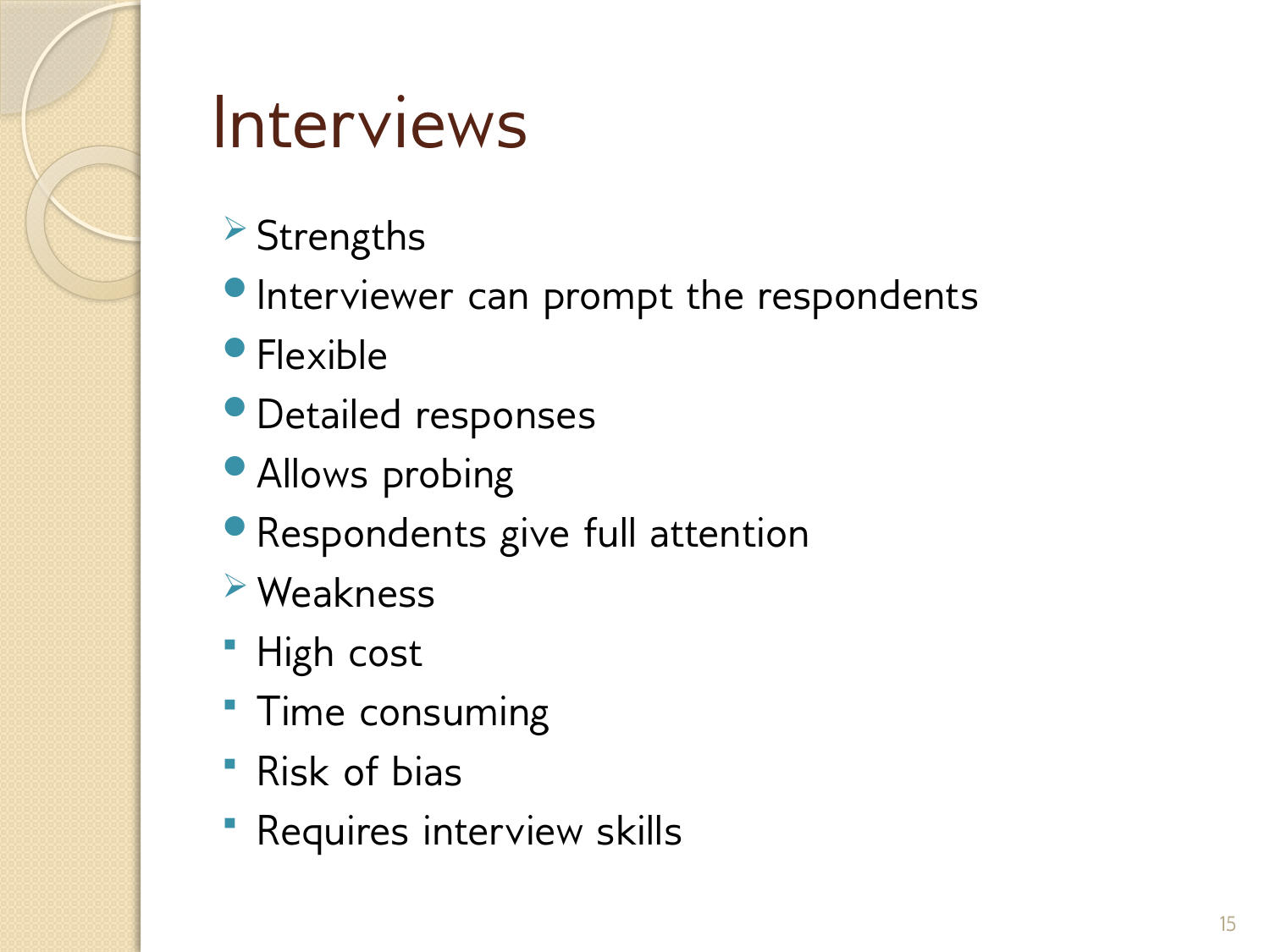

# Interviews
Strengths
Interviewer can prompt the respondents
Flexible
Detailed responses
Allows probing
Respondents give full attention
Weakness
High cost
Time consuming
Risk of bias
Requires interview skills

15